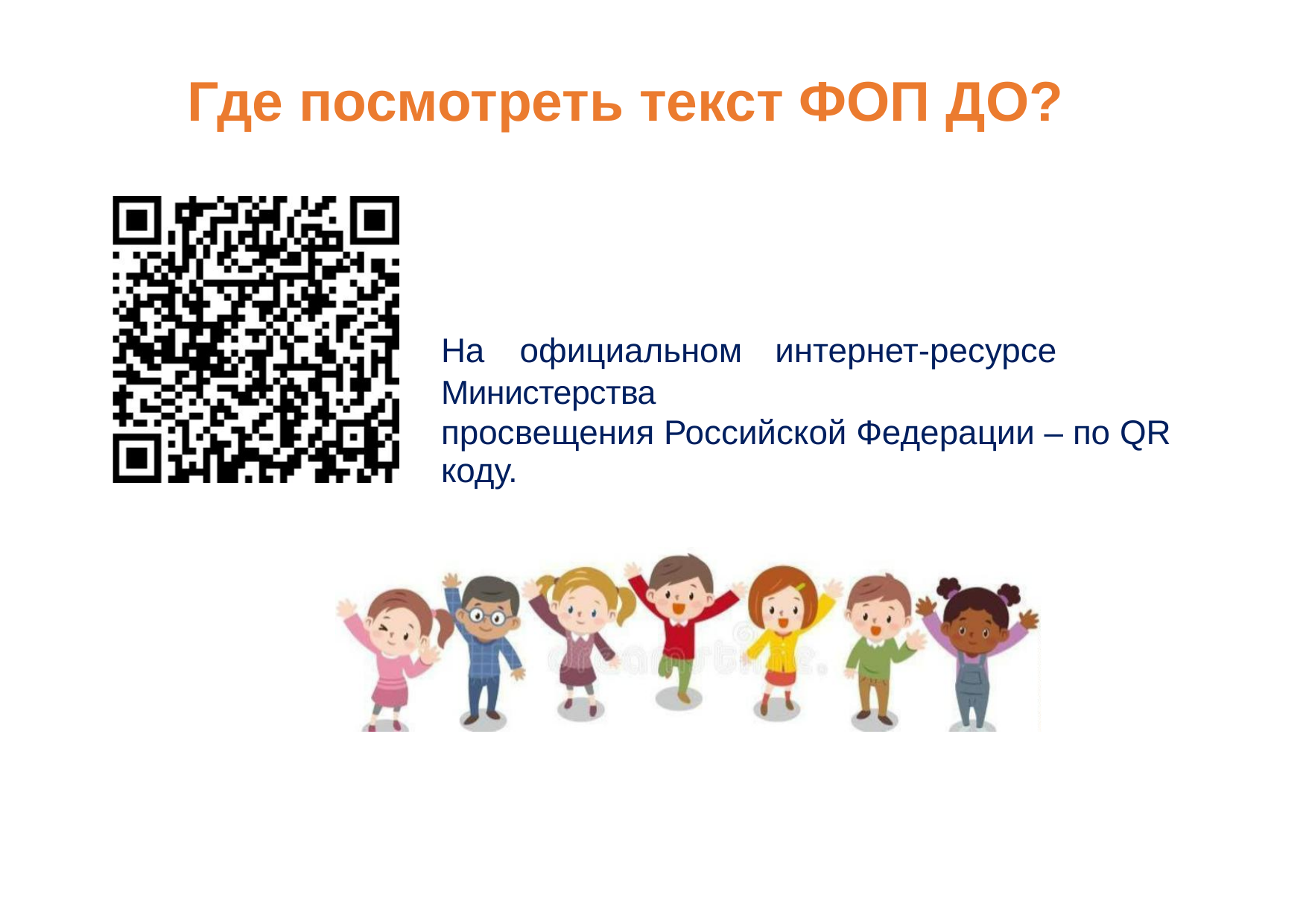

Где посмотреть текст ФОП ДО?

На официальном интернет-ресурсе Министерства
просвещения Российской Федерации – по QR коду.